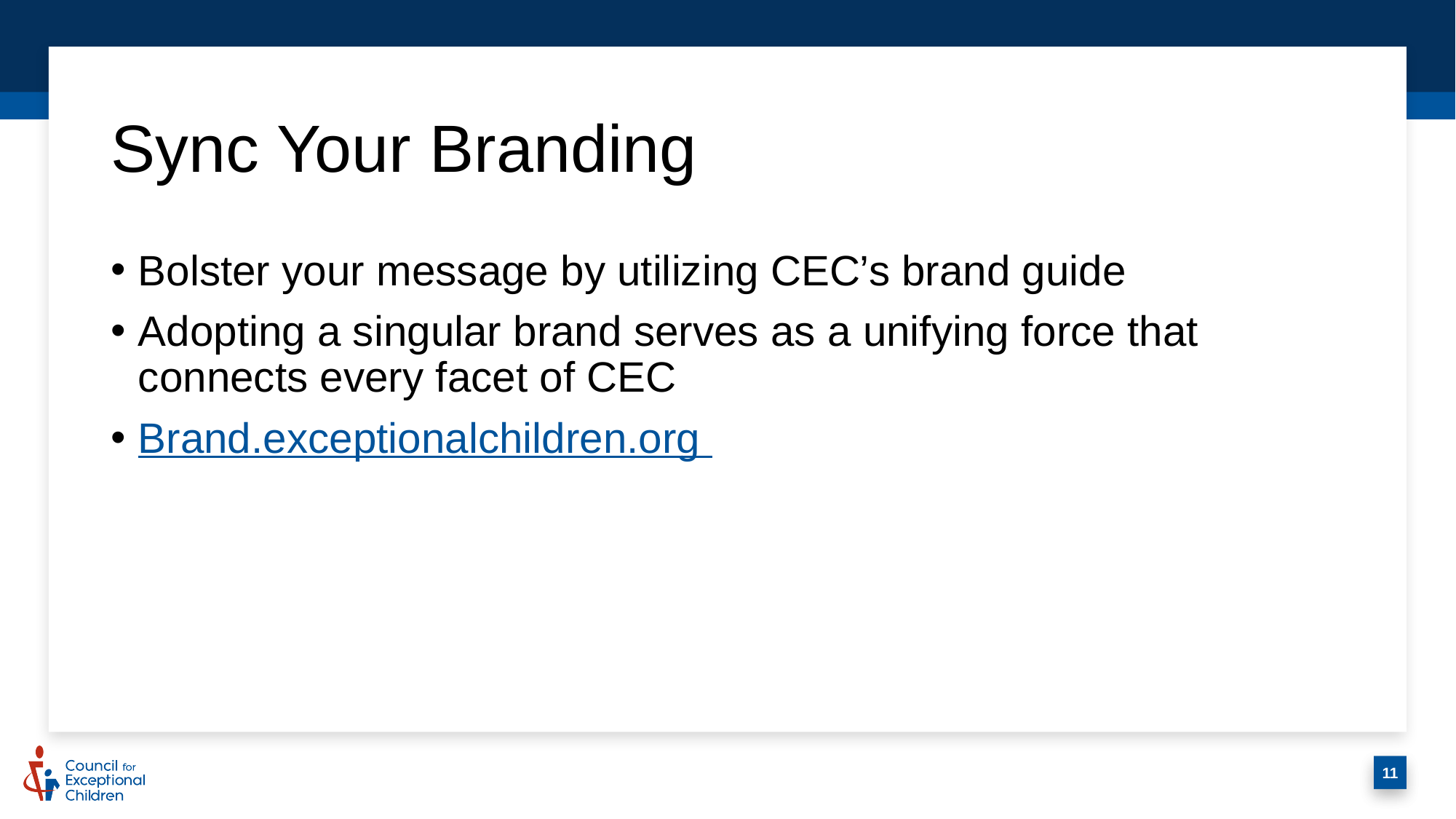

# Sync Your Branding
Bolster your message by utilizing CEC’s brand guide
Adopting a singular brand serves as a unifying force that connects every facet of CEC
Brand.exceptionalchildren.org